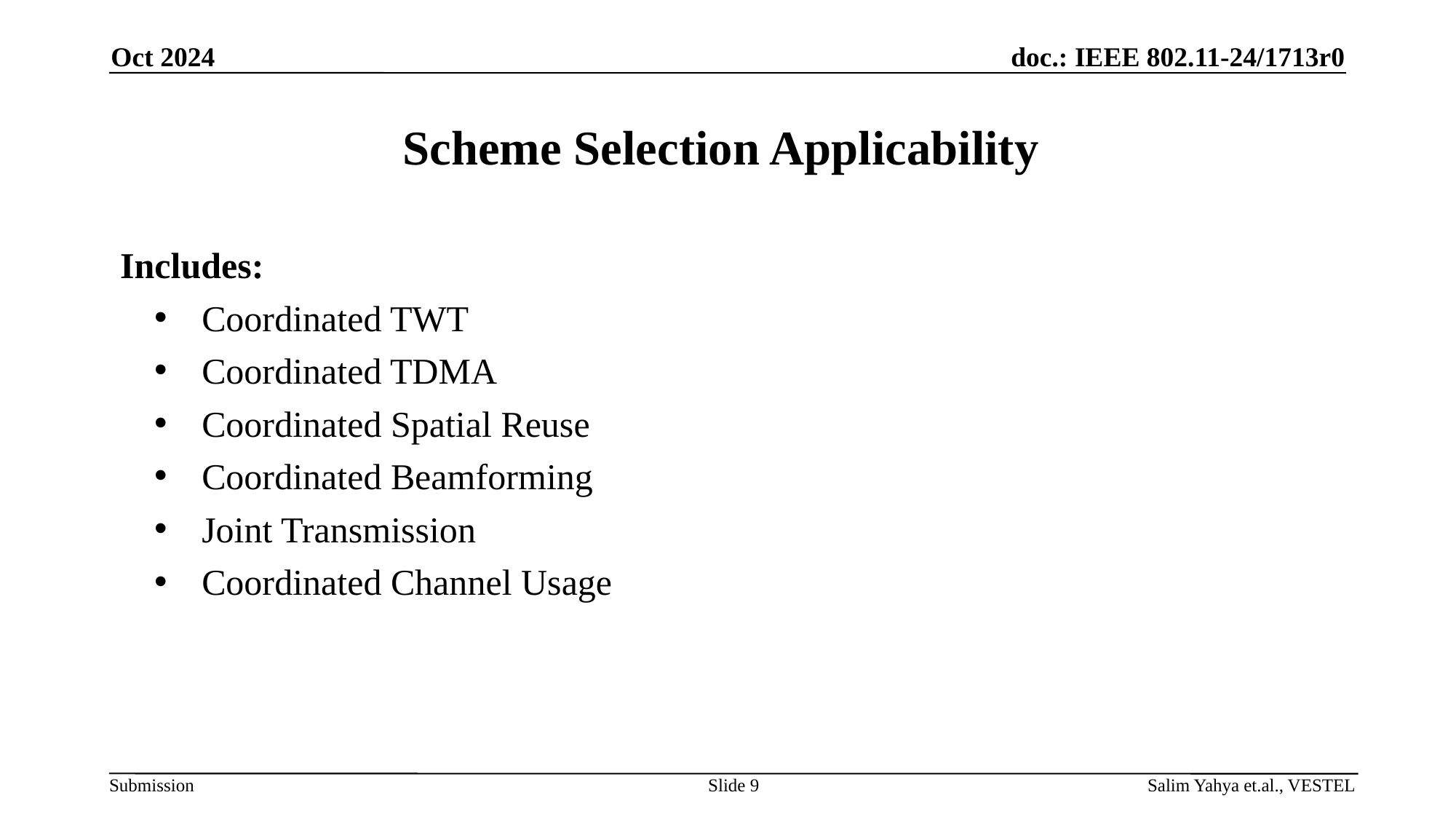

Oct 2024
# Scheme Selection Applicability
Includes:
Coordinated TWT
Coordinated TDMA
Coordinated Spatial Reuse
Coordinated Beamforming
Joint Transmission
Coordinated Channel Usage

Slide 9
Salim Yahya et.al., VESTEL